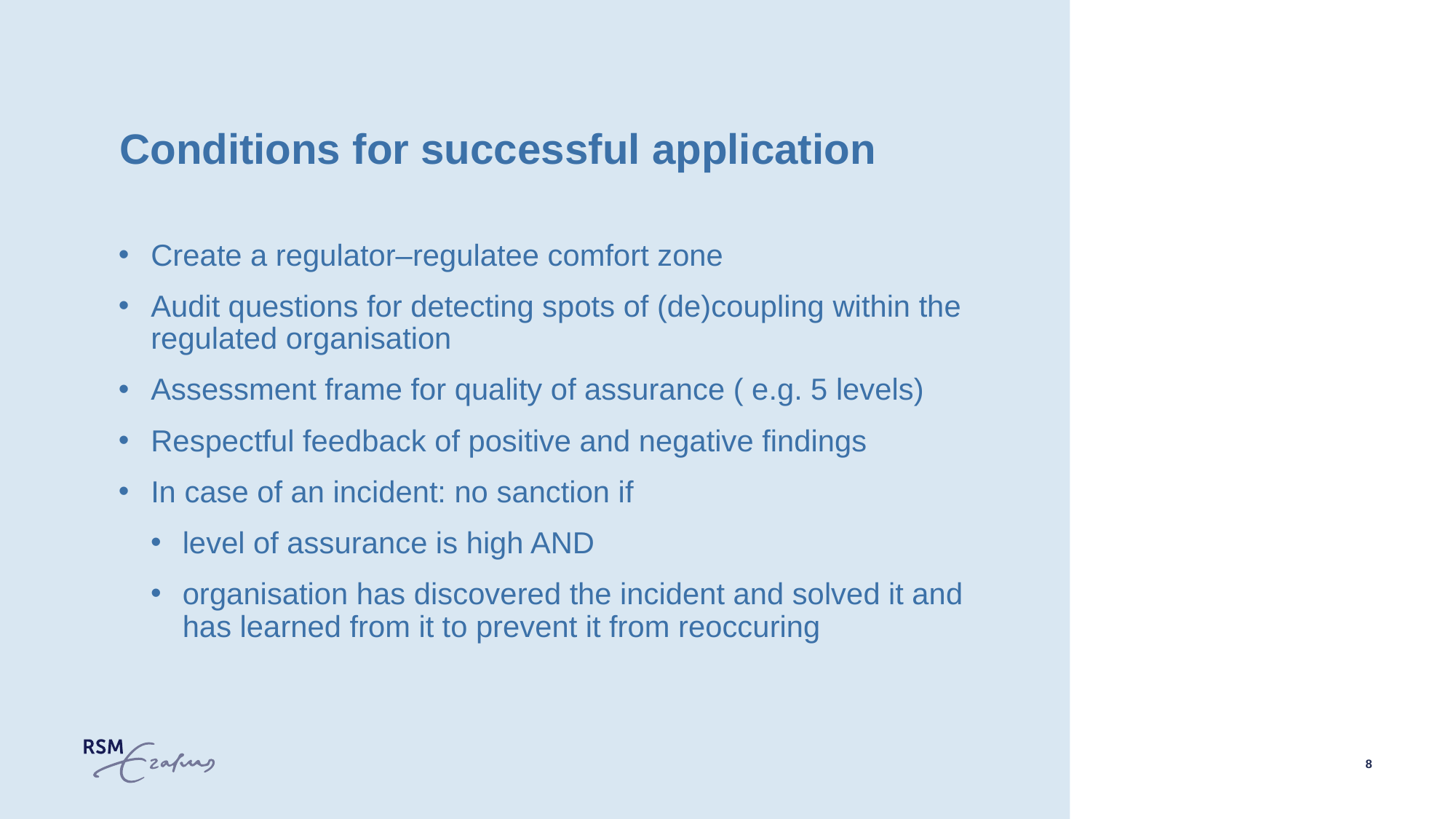

# Conditions for successful application

Create a regulator–regulatee comfort zone
Audit questions for detecting spots of (de)coupling within the regulated organisation
Assessment frame for quality of assurance ( e.g. 5 levels)
Respectful feedback of positive and negative findings
In case of an incident: no sanction if
level of assurance is high AND
organisation has discovered the incident and solved it and has learned from it to prevent it from reoccuring
8